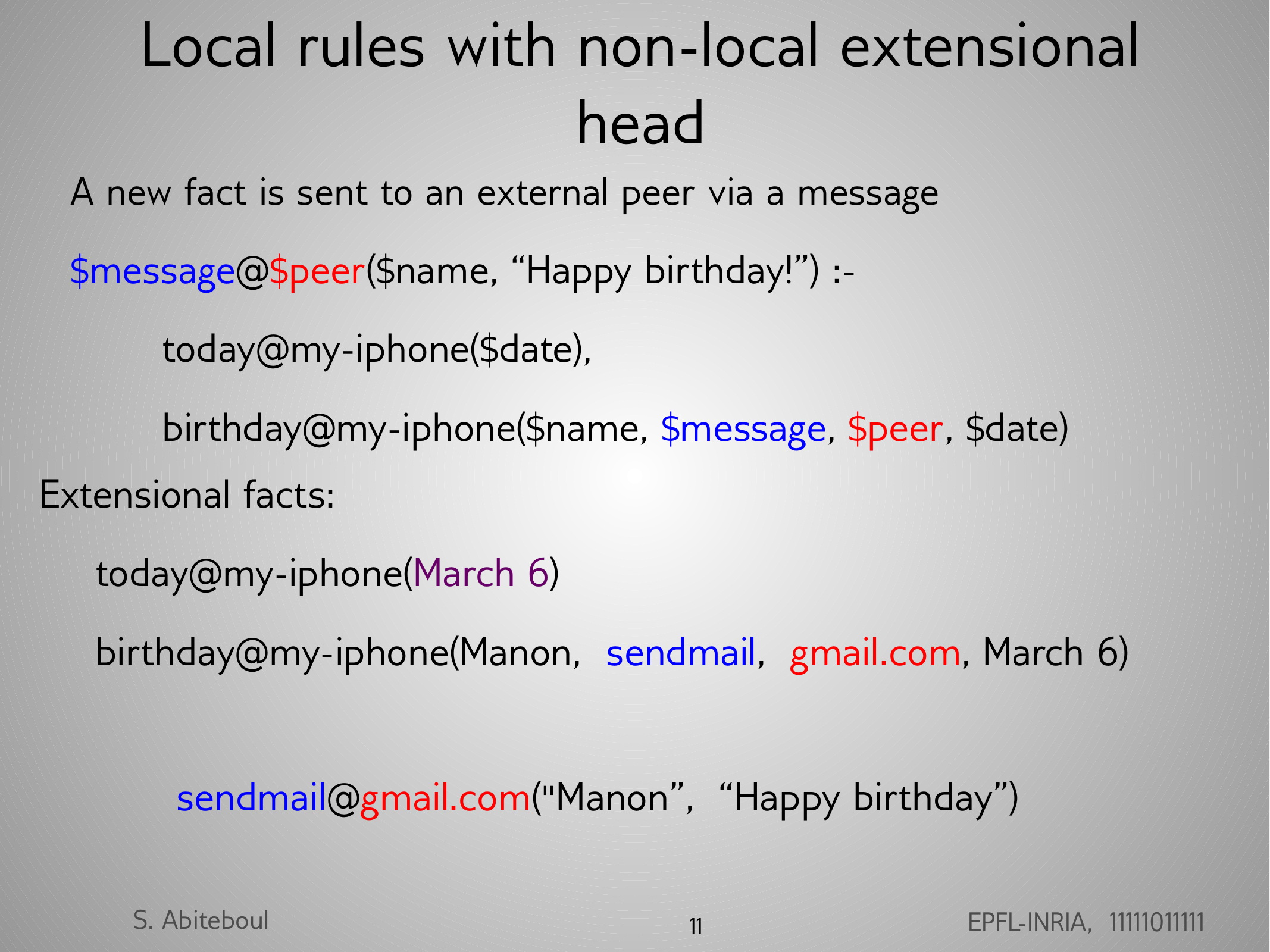

# Local rules with non-local extensional head

A new fact is sent to an external peer via a message
$message@$peer($name, “Happy birthday!”) :-
today@my-iphone($date),
birthday@my-iphone($name, $message, $peer, $date)
Extensional facts:
today@my-iphone(March 6)
birthday@my-iphone(Manon,  sendmail,  gmail.com, March 6)
sendmail@gmail.com("Manon”,  “Happy birthday”)
11